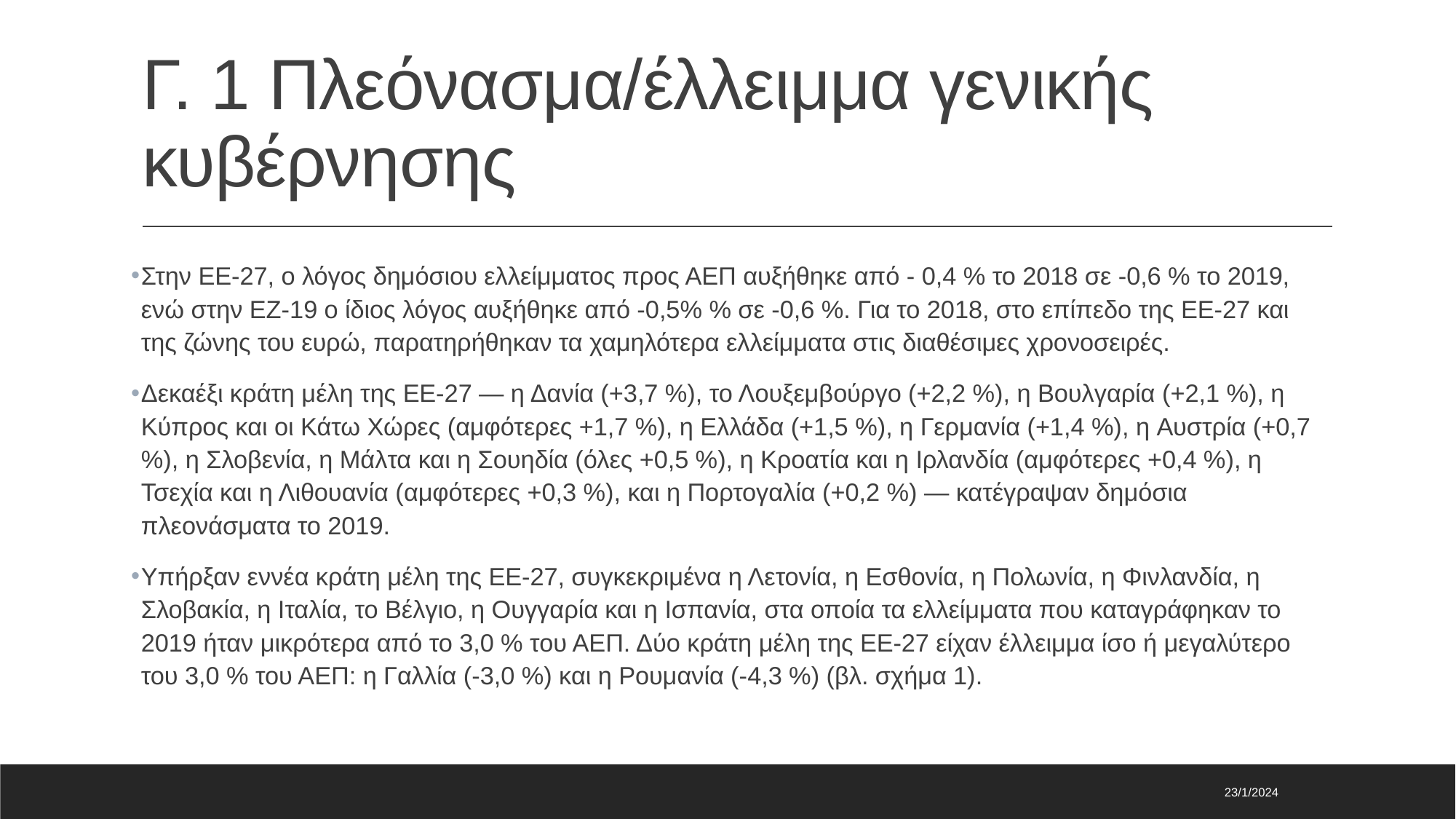

# Γ. 1 Πλεόνασμα/έλλειμμα γενικής κυβέρνησης
Στην ΕΕ-27, ο λόγος δημόσιου ελλείμματος προς ΑΕΠ αυξήθηκε από - 0,4 % το 2018 σε -0,6 % το 2019, ενώ στην ΕΖ-19 ο ίδιος λόγος αυξήθηκε από -0,5% % σε -0,6 %. Για το 2018, στο επίπεδο της ΕΕ-27 και της ζώνης του ευρώ, παρατηρήθηκαν τα χαμηλότερα ελλείμματα στις διαθέσιμες χρονοσειρές.
Δεκαέξι κράτη μέλη της ΕE-27 — η Δανία (+3,7 %), το Λουξεμβούργο (+2,2 %), η Bουλγαρία (+2,1 %), η Κύπρος και οι Κάτω Χώρες (αμφότερες +1,7 %), η Ελλάδα (+1,5 %), η Γερμανία (+1,4 %), η Aυστρία (+0,7 %), η Σλοβενία, η Μάλτα και η Σουηδία (όλες +0,5 %), η Κροατία και η Ιρλανδία (αμφότερες +0,4 %), η Τσεχία και η Λιθουανία (αμφότερες +0,3 %), και η Πορτογαλία (+0,2 %) — κατέγραψαν δημόσια πλεονάσματα το 2019.
Υπήρξαν εννέα κράτη μέλη της ΕΕ-27, συγκεκριμένα η Λετονία, η Εσθονία, η Πολωνία, η Φινλανδία, η Σλοβακία, η Ιταλία, το Βέλγιο, η Ουγγαρία και η Ισπανία, στα οποία τα ελλείμματα που καταγράφηκαν το 2019 ήταν μικρότερα από το 3,0 % του ΑΕΠ. Δύο κράτη μέλη της ΕΕ-27 είχαν έλλειμμα ίσο ή μεγαλύτερο του 3,0 % του ΑΕΠ: η Γαλλία (-3,0 %) και η Ρουμανία (-4,3 %) (βλ. σχήμα 1).
23/1/2024